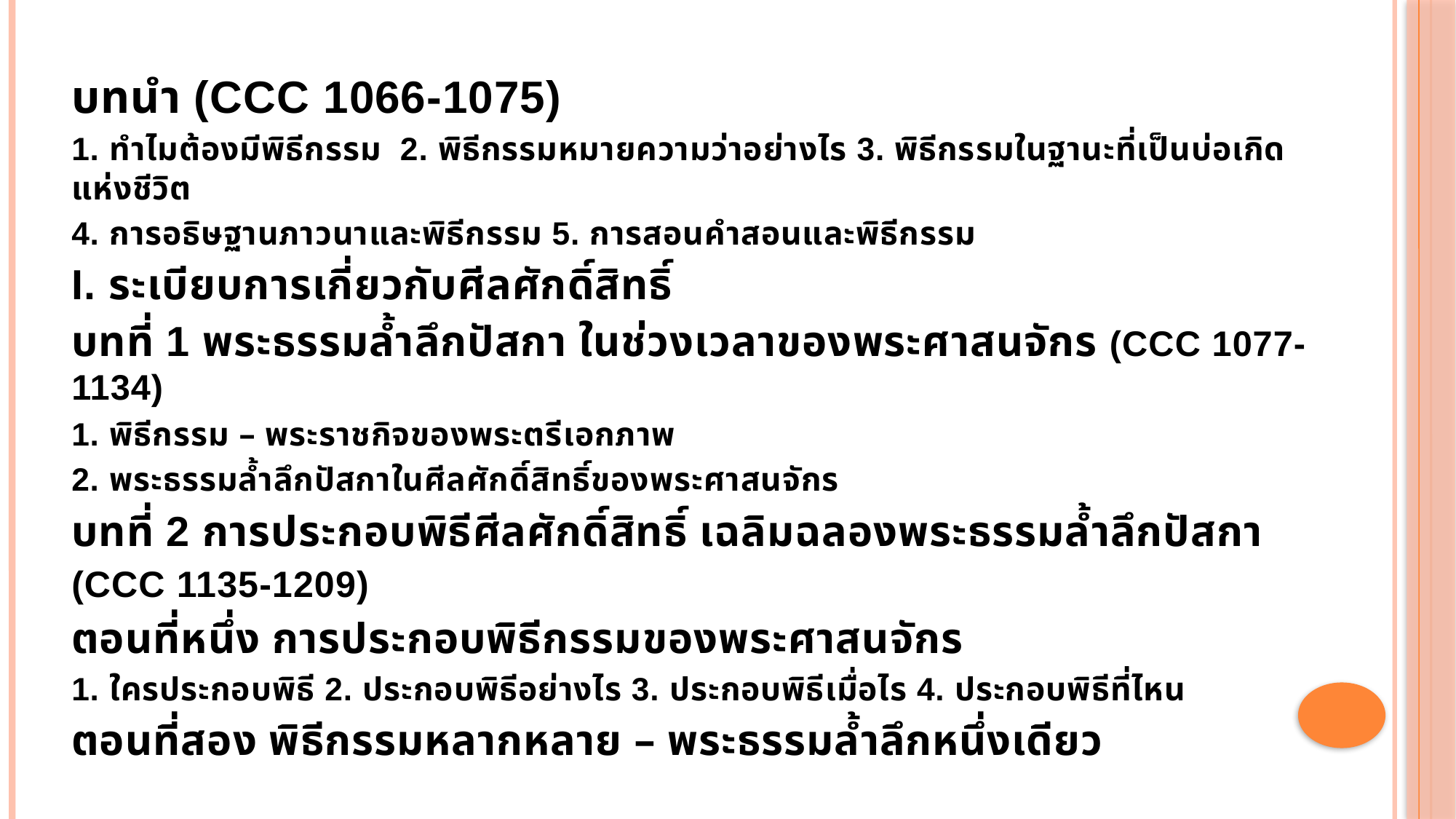

บทนำ (CCC 1066-1075)
1. ทำไมต้องมีพิธีกรรม  2. พิธีกรรมหมายความว่าอย่างไร 3. พิธีกรรมในฐานะที่เป็นบ่อเกิดแห่งชีวิต
4. การอธิษฐานภาวนาและพิธีกรรม 5. การสอนคำสอนและพิธีกรรม
I. ระเบียบการเกี่ยวกับศีลศักดิ์สิทธิ์
บทที่ 1 พระธรรมล้ำลึกปัสกา ในช่วงเวลาของพระศาสนจักร (CCC 1077-1134)
1. พิธีกรรม – พระราชกิจของพระตรีเอกภาพ
2. พระธรรมล้ำลึกปัสกาในศีลศักดิ์สิทธิ์ของพระศาสนจักร
บทที่ 2 การประกอบพิธีศีลศักดิ์สิทธิ์ เฉลิมฉลองพระธรรมล้ำลึกปัสกา
(CCC 1135-1209)
ตอนที่หนึ่ง การประกอบพิธีกรรมของพระศาสนจักร
1. ใครประกอบพิธี 2. ประกอบพิธีอย่างไร 3. ประกอบพิธีเมื่อไร 4. ประกอบพิธีที่ไหน
ตอนที่สอง พิธีกรรมหลากหลาย – พระธรรมล้ำลึกหนึ่งเดียว